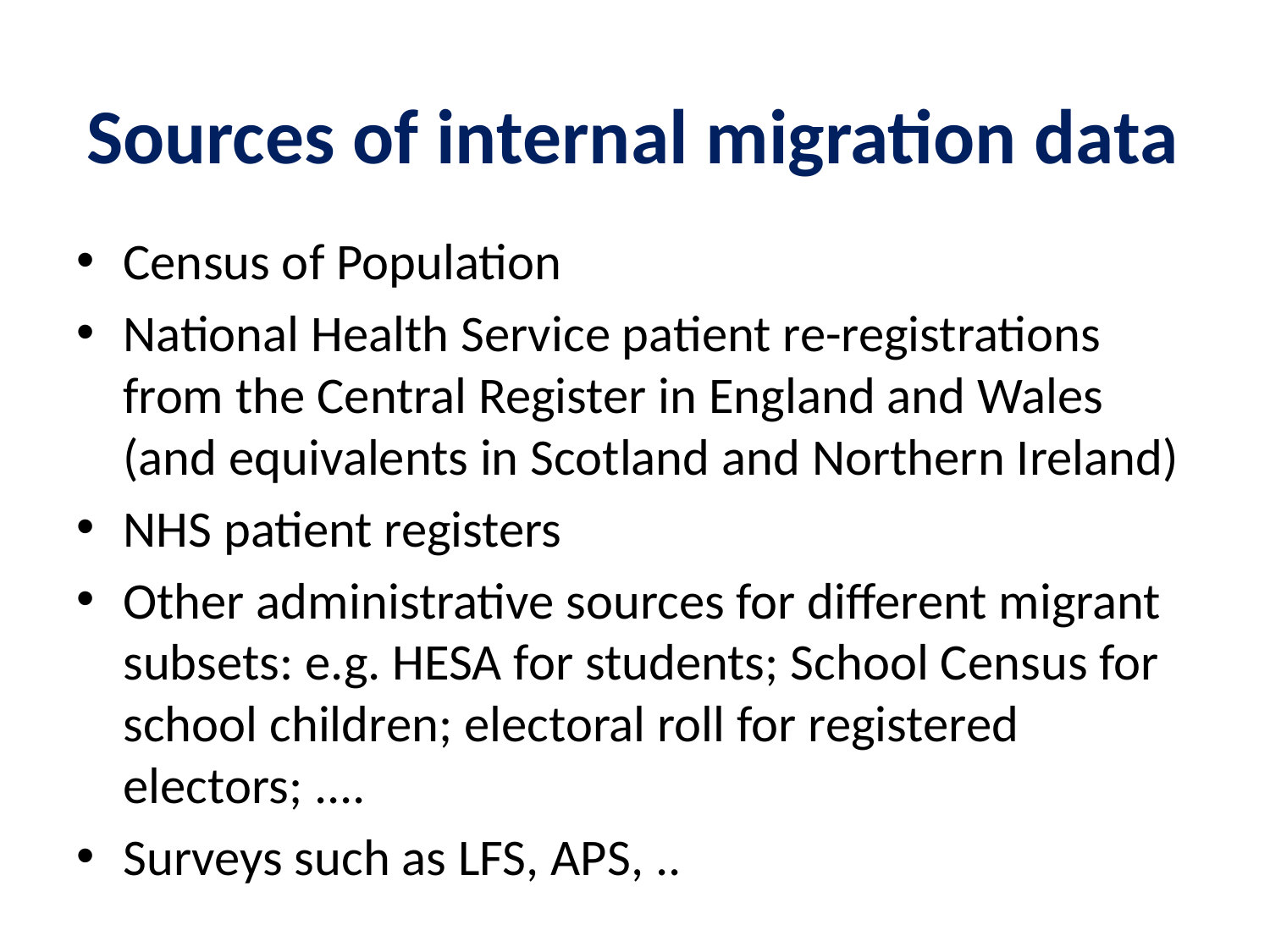

# Sources of internal migration data
Census of Population
National Health Service patient re-registrations from the Central Register in England and Wales (and equivalents in Scotland and Northern Ireland)
NHS patient registers
Other administrative sources for different migrant subsets: e.g. HESA for students; School Census for school children; electoral roll for registered electors; ....
Surveys such as LFS, APS, ..